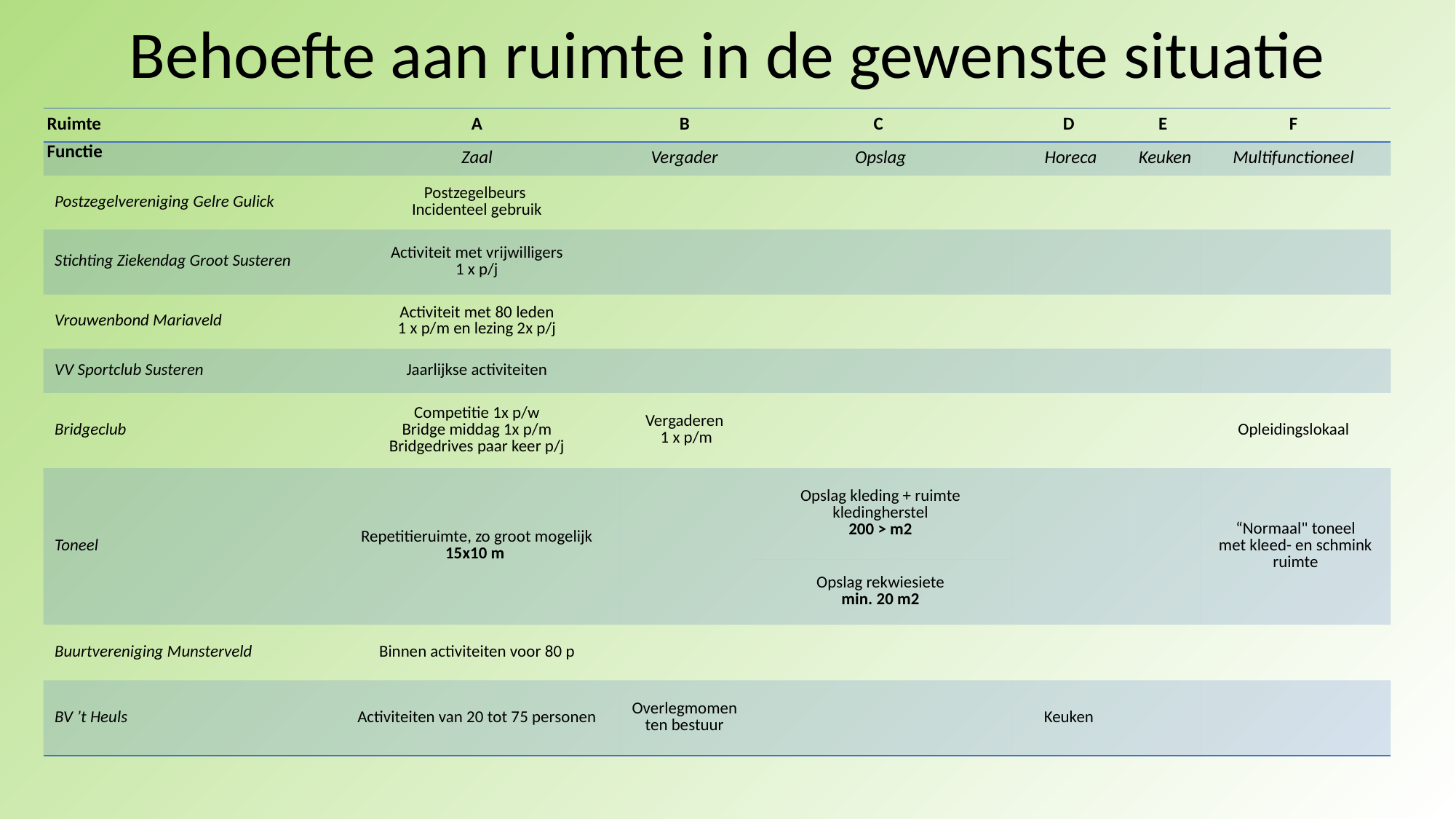

# Behoefte aan ruimte in de gewenste situatie
| Ruimte | A | B | C | D | E | F |
| --- | --- | --- | --- | --- | --- | --- |
| Functie | Zaal | Vergader | Opslag | Horeca | Keuken | Multifunctioneel |
| Postzegelvereniging Gelre Gulick | Postzegelbeurs Incidenteel gebruik |  |  |  |  |  |
| Stichting Ziekendag Groot Susteren | Activiteit met vrijwilligers 1 x p/j |  |  |  |  |  |
| Vrouwenbond Mariaveld | Activiteit met 80 leden 1 x p/m en lezing 2x p/j |  |  |  |  |  |
| VV Sportclub Susteren | Jaarlijkse activiteiten |  |  |  |  |  |
| Bridgeclub | Competitie 1x p/w Bridge middag 1x p/m Bridgedrives paar keer p/j | Vergaderen 1 x p/m |  |  |  | Opleidingslokaal |
| Toneel | Repetitieruimte, zo groot mogelijk 15x10 m |  | Opslag kleding + ruimte kledingherstel 200 > m2 |  |  | “Normaal" toneel met kleed- en schmink ruimte |
|  |  |  | Opslag rekwiesiete min. 20 m2 |  |  |  |
| Buurtvereniging Munsterveld | Binnen activiteiten voor 80 p |  |  |  |  |  |
| BV ’t Heuls | Activiteiten van 20 tot 75 personen | Overlegmomenten bestuur |  | Keuken |  |  |